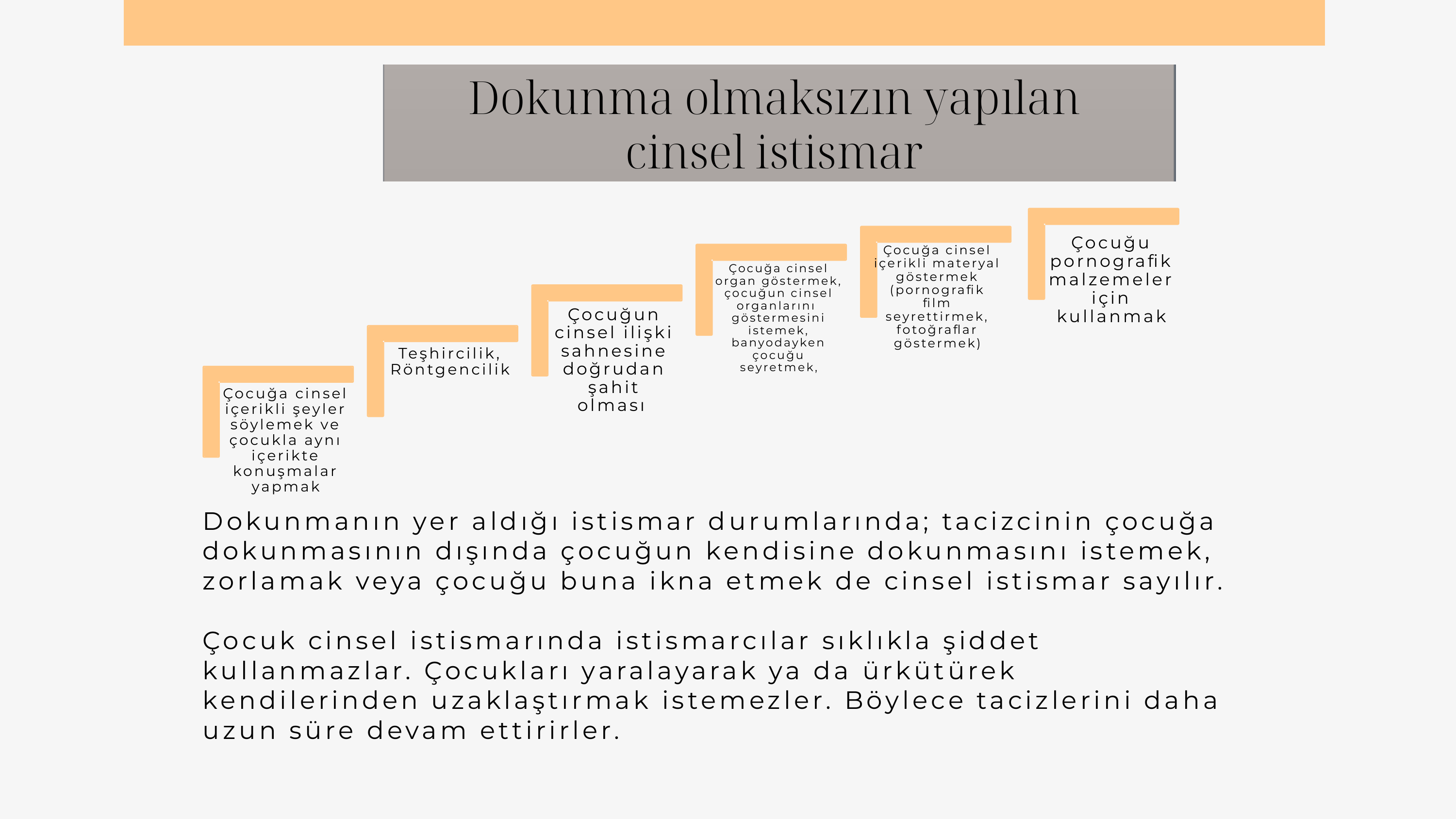

Dokunma olmaksızın yapılan
cinsel istismar

Çocuğu pornografik malzemeler için kullanmak
Çocuğa cinsel içerikli materyal göstermek (pornografik film seyrettirmek, fotoğraflar göstermek)

Çocuğa cinsel organ göstermek, çocuğun cinsel organlarını  göstermesini istemek, banyodayken çocuğu seyretmek,

Çocuğun cinsel ilişki sahnesine doğrudan şahit olması

Teşhircilik, Röntgencilik
Çocuğa cinsel içerikli şeyler söylemek ve çocukla aynı içerikte konuşmalar yapmak
Dokunmanın yer aldığı istismar durumlarında; tacizcinin çocuğa dokunmasının dışında çocuğun kendisine dokunmasını istemek, zorlamak veya çocuğu buna ikna etmek de cinsel istismar sayılır.

Çocuk cinsel istismarında istismarcılar sıklıkla şiddet kullanmazlar. Çocukları yaralayarak ya da ürkütürek kendilerinden uzaklaştırmak istemezler. Böylece tacizlerini daha uzun süre devam ettirirler.